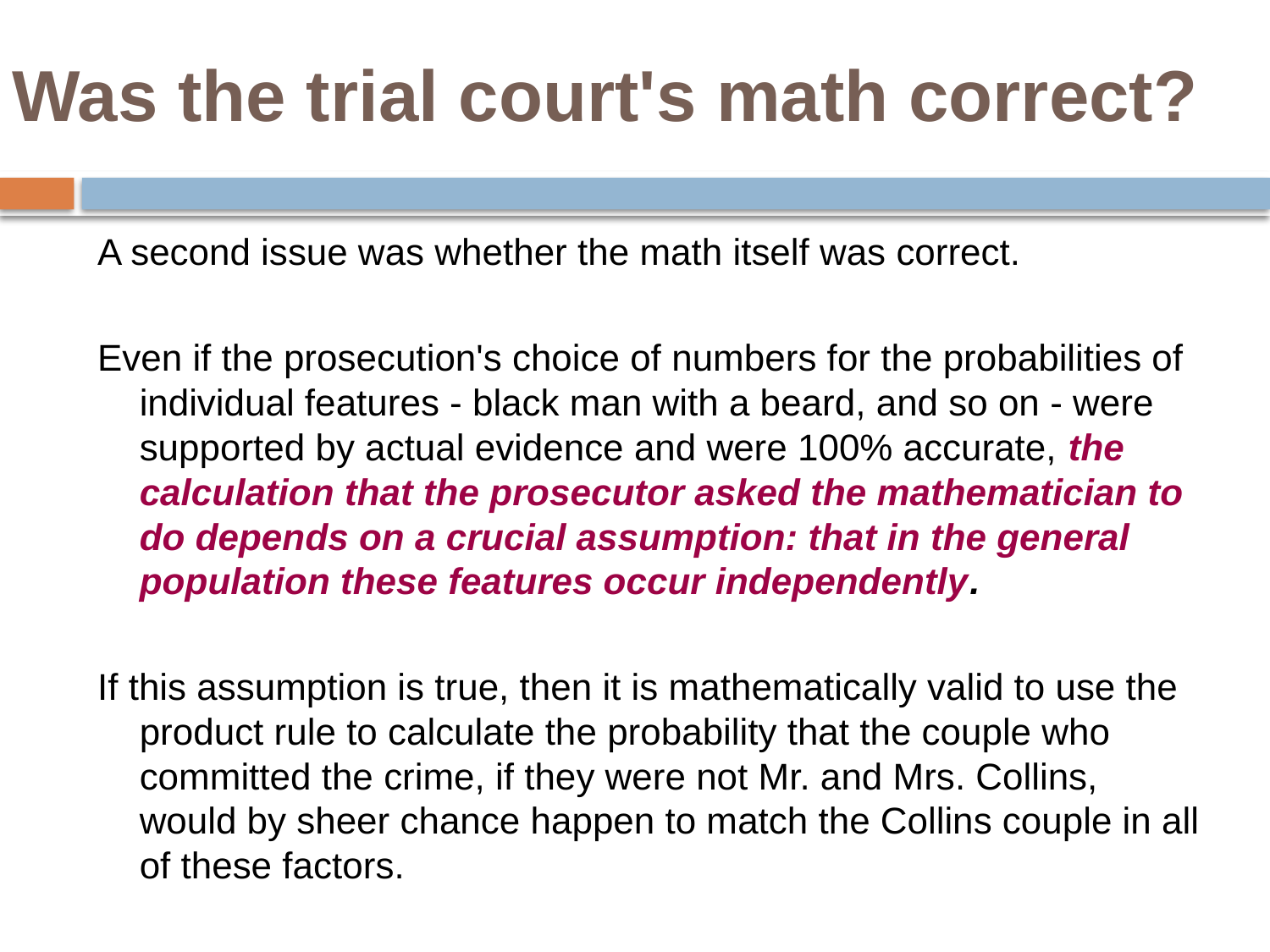

# Was the trial court's math correct?
A second issue was whether the math itself was correct.

Even if the prosecution's choice of numbers for the probabilities of individual features - black man with a beard, and so on - were supported by actual evidence and were 100% accurate, the calculation that the prosecutor asked the mathematician to do depends on a crucial assumption: that in the general population these features occur independently.

If this assumption is true, then it is mathematically valid to use the product rule to calculate the probability that the couple who committed the crime, if they were not Mr. and Mrs. Collins, would by sheer chance happen to match the Collins couple in all of these factors.